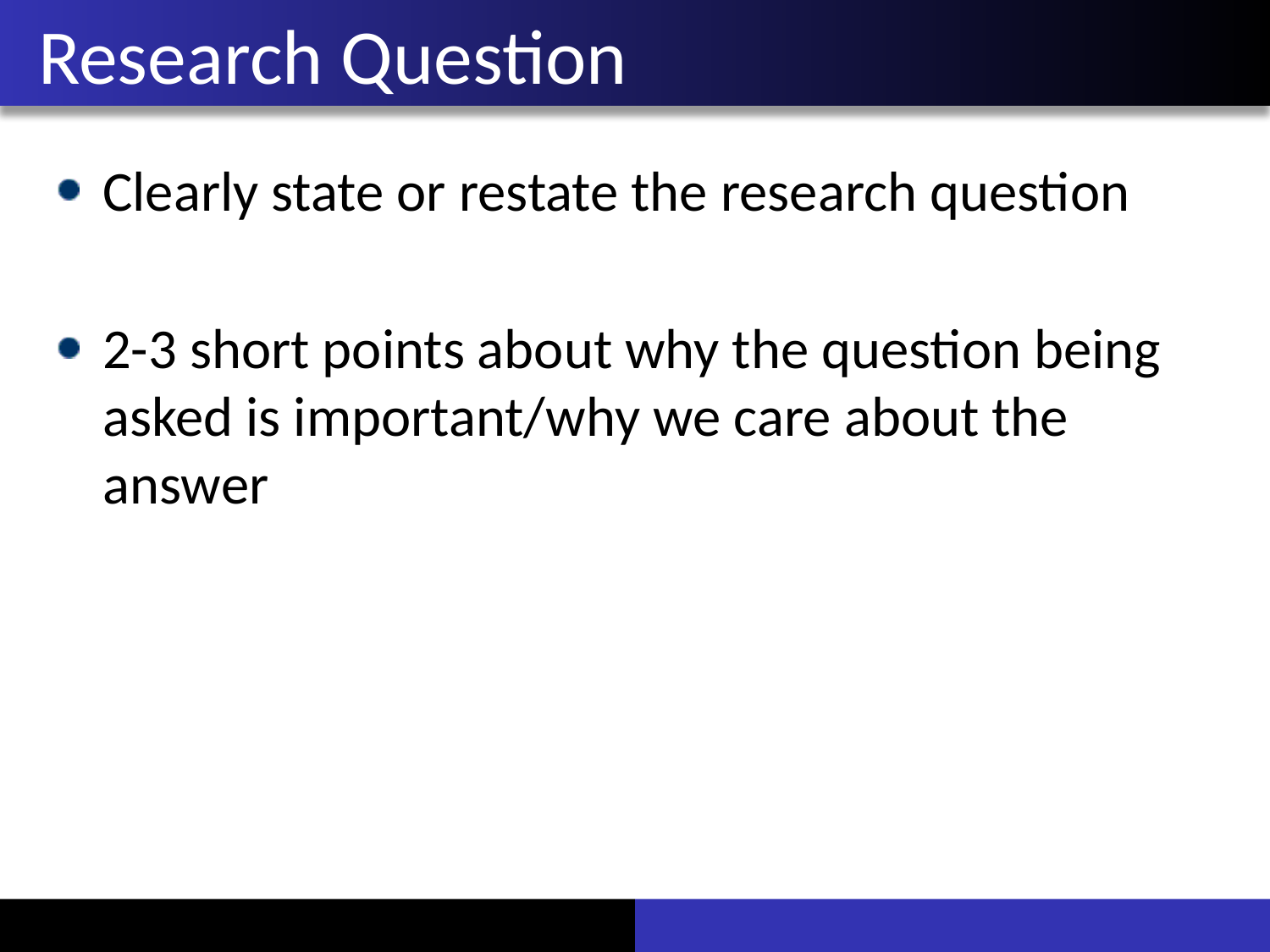

# Research Question
Clearly state or restate the research question

2-3 short points about why the question being asked is important/why we care about the answer